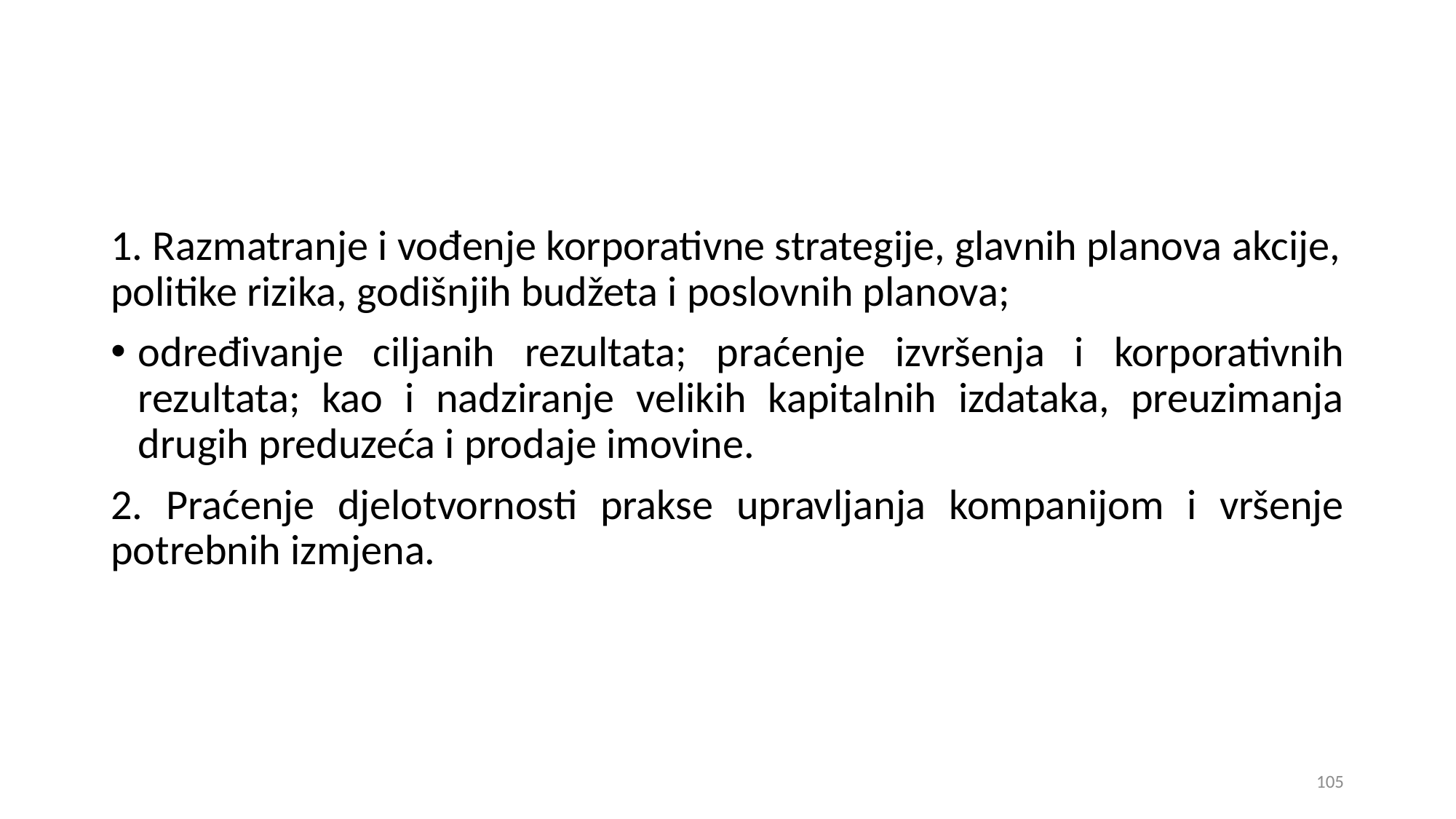

1. Razmatranje i vođenje korporativne strategije, glavnih planova akcije, politike rizika, godišnjih budžeta i poslovnih planova;
određivanje ciljanih rezultata; praćenje izvršenja i korporativnih rezultata; kao i nadziranje velikih kapitalnih izdataka, preuzimanja drugih preduzeća i prodaje imovine.
2. Praćenje djelotvornosti prakse upravljanja kompanijom i vršenje potrebnih izmjena.
105